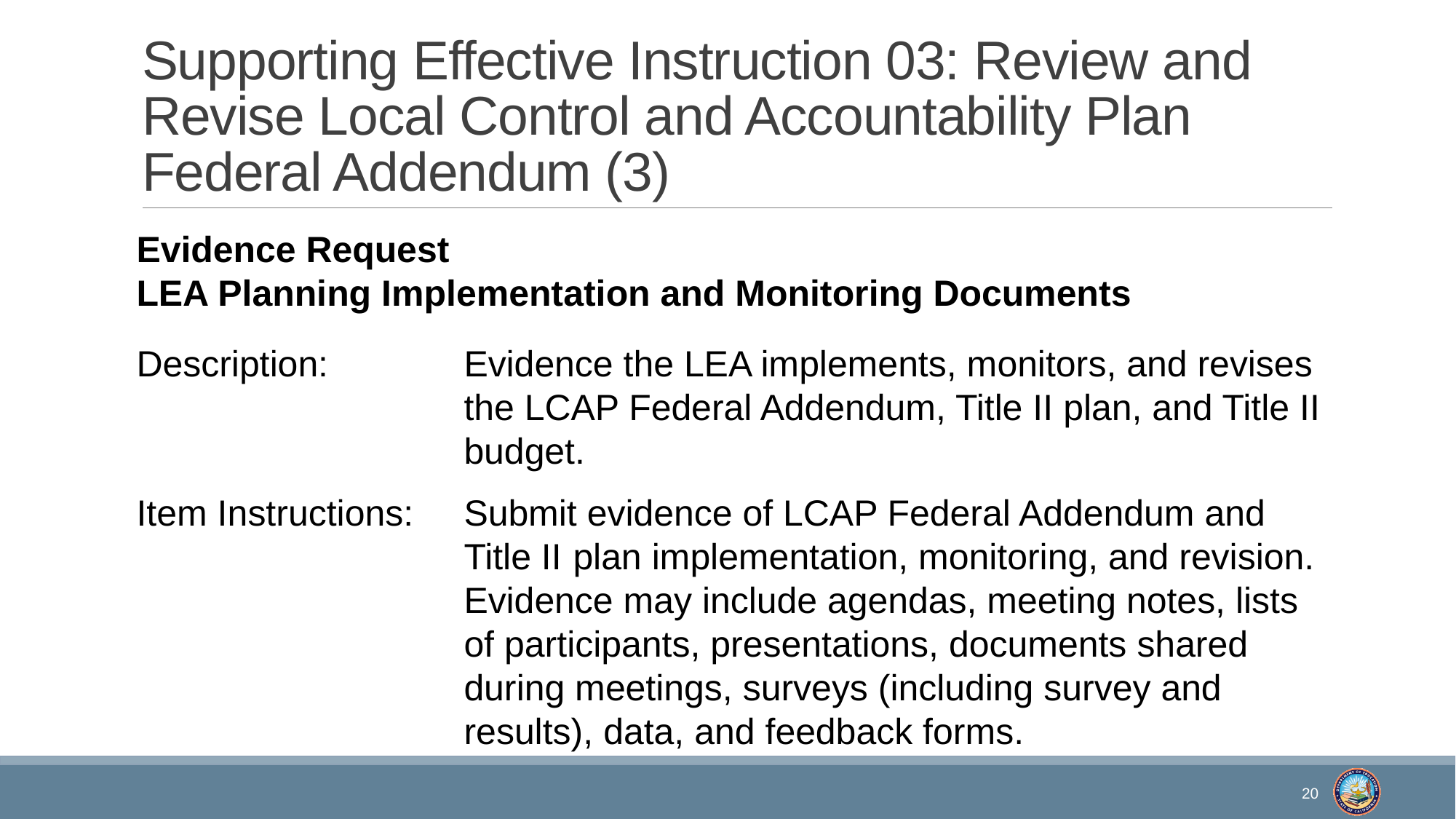

# Supporting Effective Instruction 03: Review and Revise Local Control and Accountability Plan Federal Addendum (3)
Evidence Request
LEA Planning Implementation and Monitoring Documents
Description:		Evidence the LEA implements, monitors, and revises 			the LCAP Federal Addendum, Title II plan, and Title II 			budget.
Item Instructions:	Submit evidence of LCAP Federal Addendum and 			Title II 	plan implementation, monitoring, and revision. 			Evidence may include agendas, meeting notes, lists 			of participants, presentations, documents shared 			during meetings, surveys (including survey and 			results), data, and feedback forms.

20